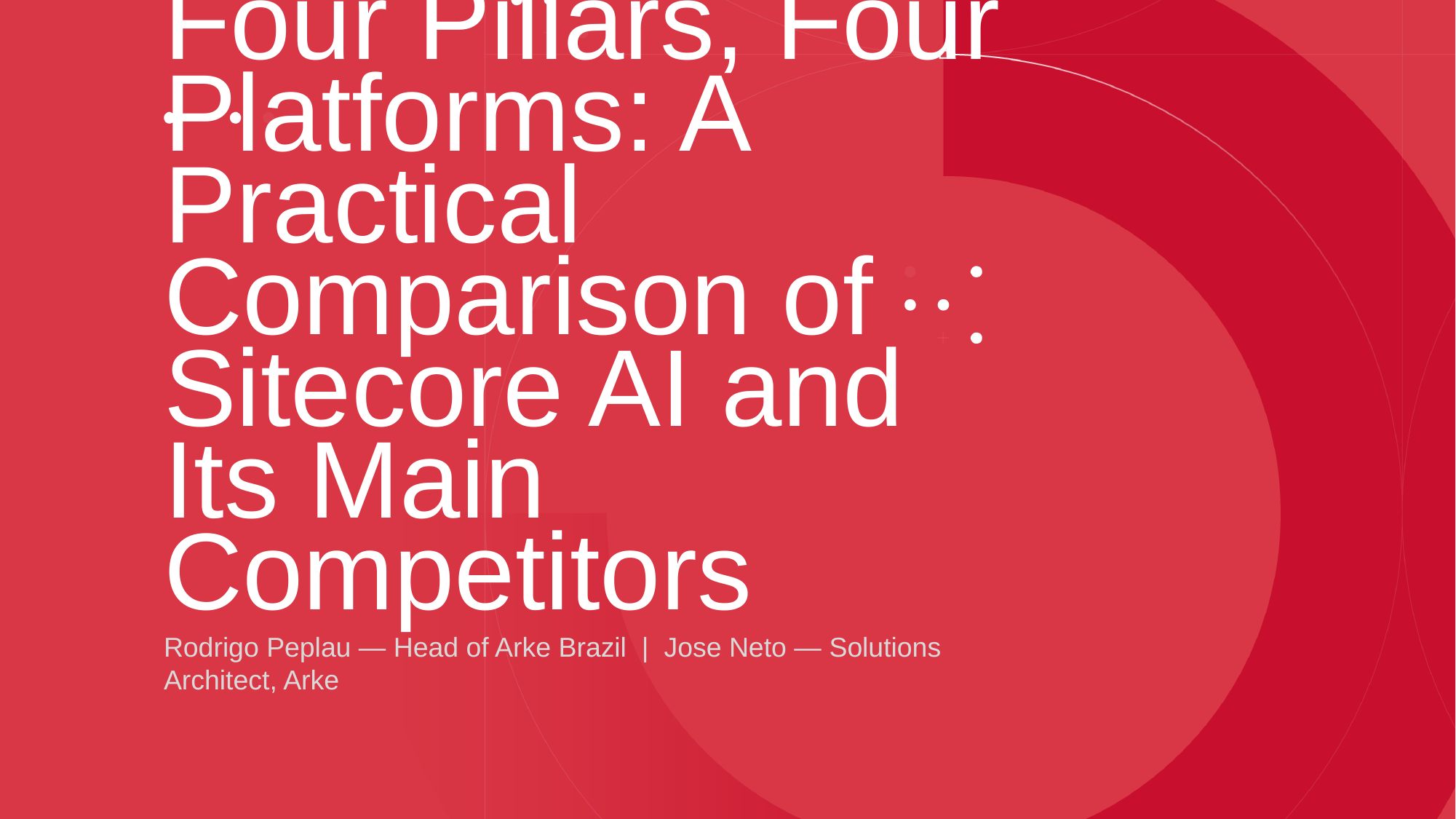

# Four Pillars, Four Platforms: A Practical Comparison of Sitecore AI and Its Main Competitors
Rodrigo Peplau — Head of Arke Brazil  |  Jose Neto — Solutions Architect, Arke